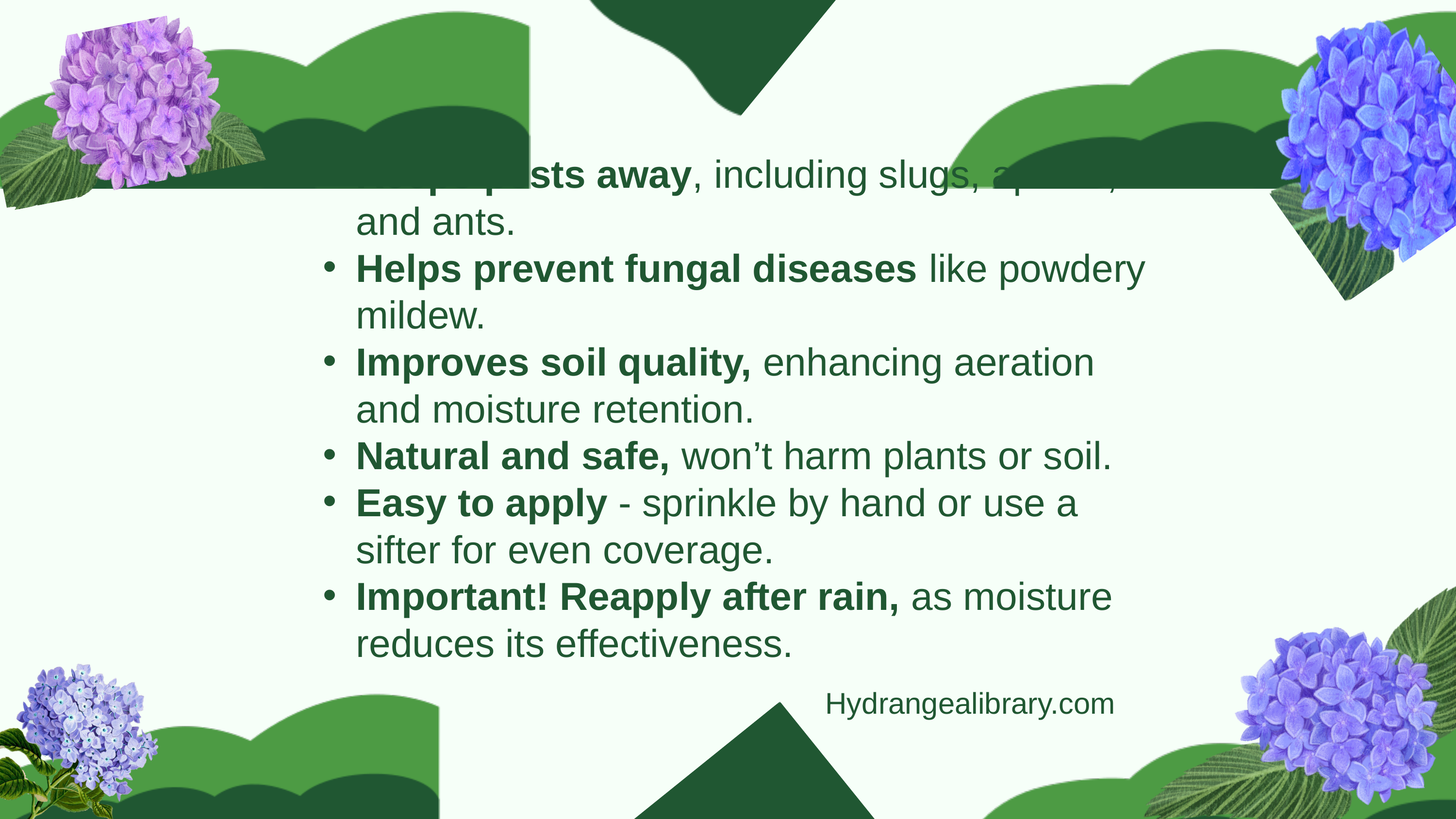

Keeps pests away, including slugs, aphids, and ants.
Helps prevent fungal diseases like powdery mildew.
Improves soil quality, enhancing aeration and moisture retention.
Natural and safe, won’t harm plants or soil.
Easy to apply - sprinkle by hand or use a sifter for even coverage.
Important! Reapply after rain, as moisture reduces its effectiveness.

Hydrangealibrary.com